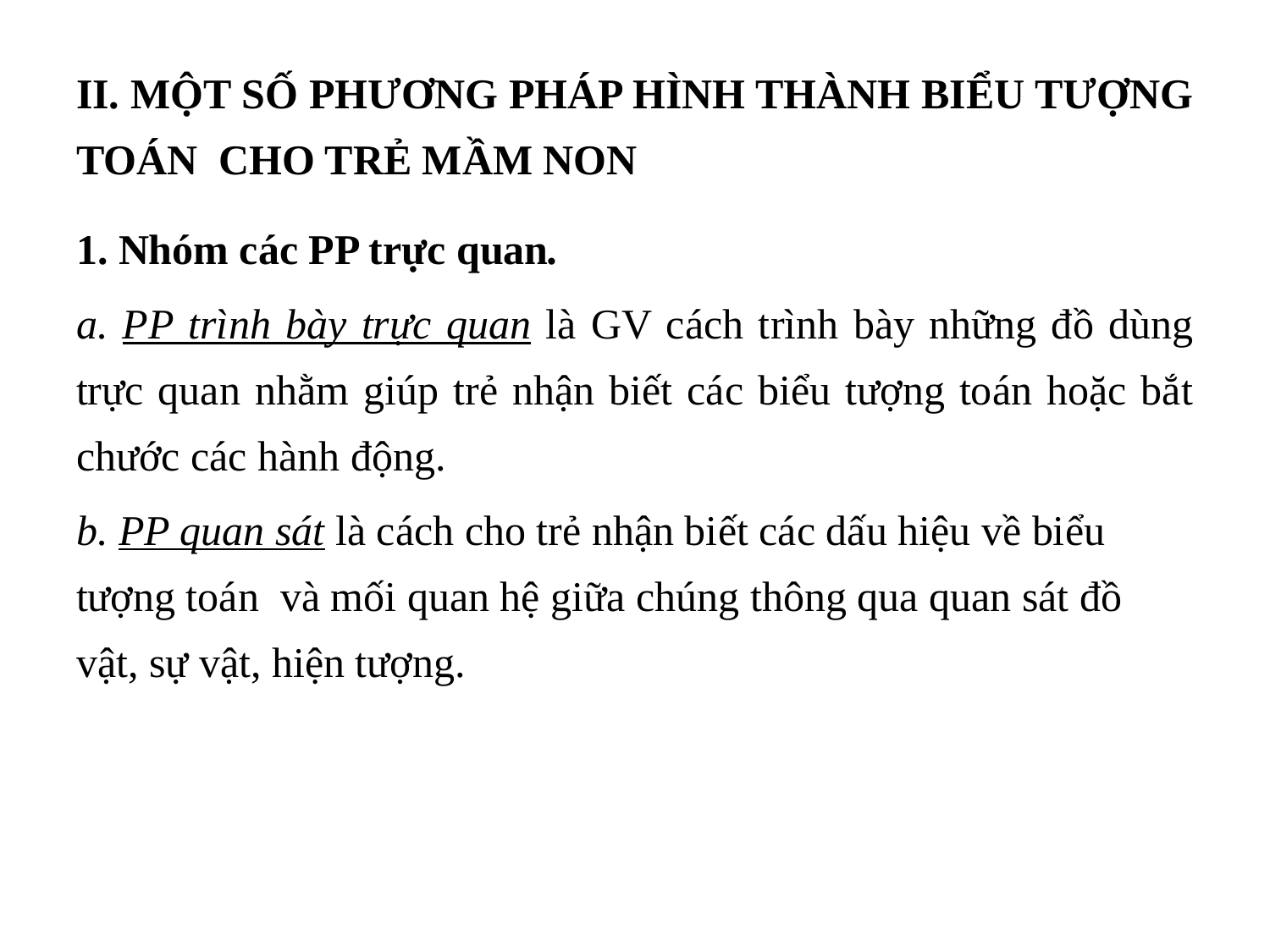

# II. MỘT SỐ PHƯƠNG PHÁP HÌNH THÀNH BIỂU TƯỢNG TOÁN  CHO TRẺ MẦM NON
1. Nhóm các PP trực quan.
a. PP trình bày trực quan là GV cách trình bày những đồ dùng trực quan nhằm giúp trẻ nhận biết các biểu tượng toán hoặc bắt chước các hành động.
b. PP quan sát là cách cho trẻ nhận biết các dấu hiệu về biểu tượng toán  và mối quan hệ giữa chúng thông qua quan sát đồ vật, sự vật, hiện tượng.